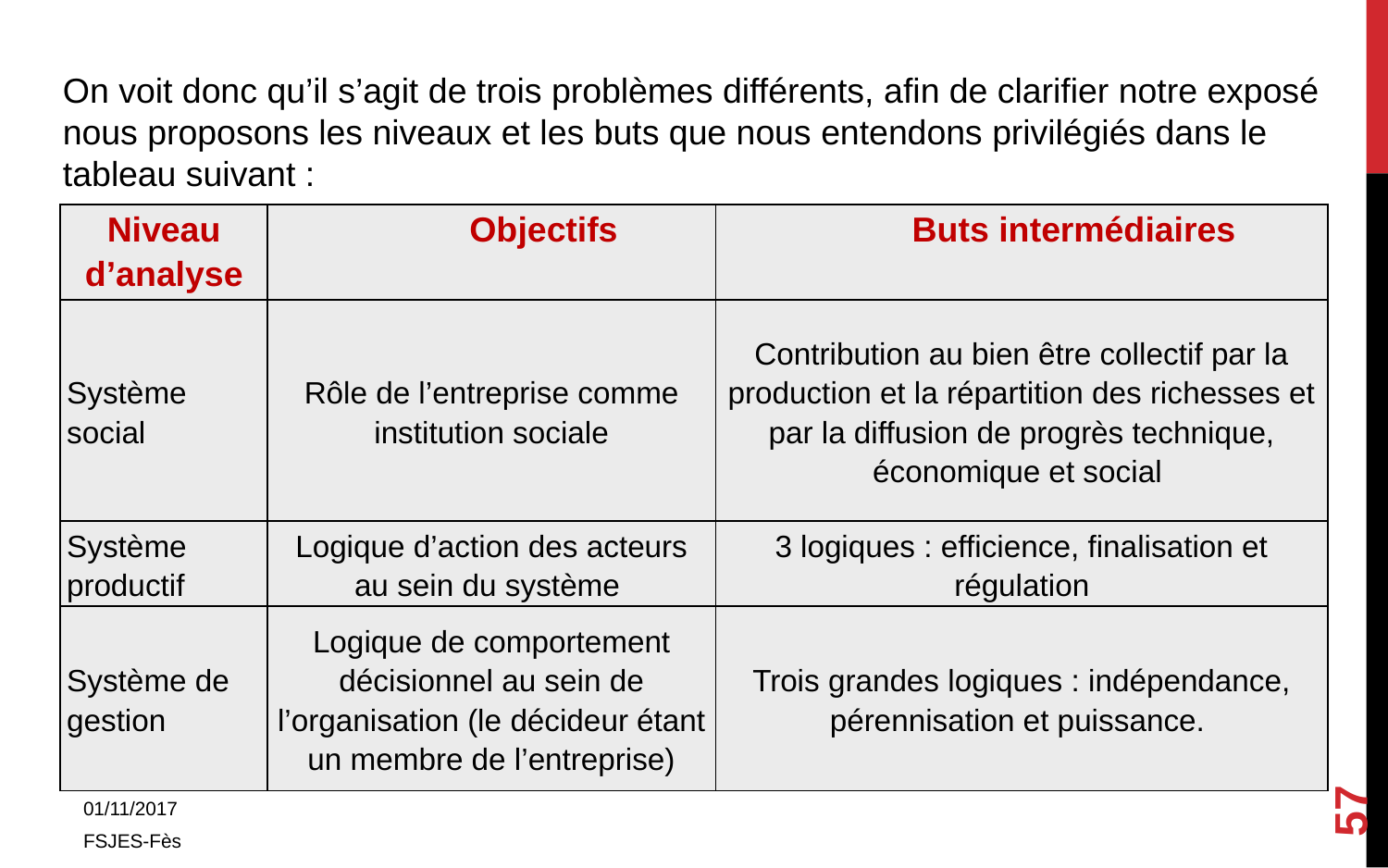

On voit donc qu’il s’agit de trois problèmes différents, afin de clarifier notre exposé nous proposons les niveaux et les buts que nous entendons privilégiés dans le tableau suivant :
| Niveau d’analyse | Objectifs | Buts intermédiaires |
| --- | --- | --- |
| Système social | Rôle de l’entreprise comme institution sociale | Contribution au bien être collectif par la production et la répartition des richesses et par la diffusion de progrès technique, économique et social |
| Système productif | Logique d’action des acteurs au sein du système | 3 logiques : efficience, finalisation et régulation |
| Système de gestion | Logique de comportement décisionnel au sein de l’organisation (le décideur étant un membre de l’entreprise) | Trois grandes logiques : indépendance, pérennisation et puissance. |
57
01/11/2017
FSJES-Fès